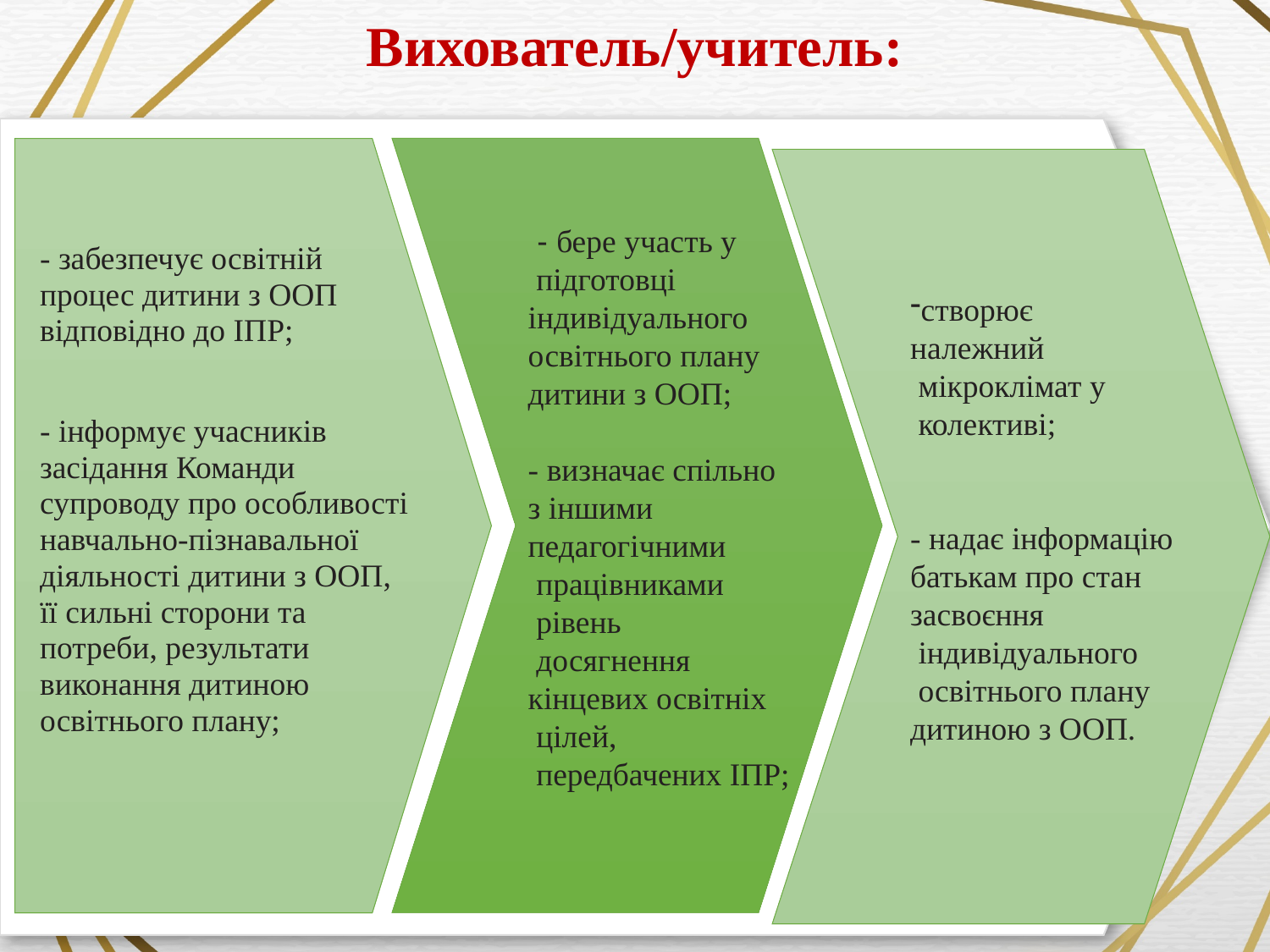

# Вихователь/учитель:

 - бере участь у
 підготовці
індивідуального
освітнього плану
дитини з ООП;
- визначає спільно
з іншими
педагогічними
 працівниками
 рівень
 досягнення
кінцевих освітніх
 цілей,
 передбачених ІПP;
- забезпечує освітній процес дитини з ООП відповідно до ІПP;

- інформує учасників засідання Команди супроводу про особливості
навчально-пізнавальної діяльності дитини з ООП, її сильні сторони та потреби, результати виконання дитиною освітнього плану;
створює
належний
 мікроклімат у
 колективі;

- надає інформацію
батькам про стан
засвоєння
 індивідуального
 освітнього плану
дитиною з ООП.